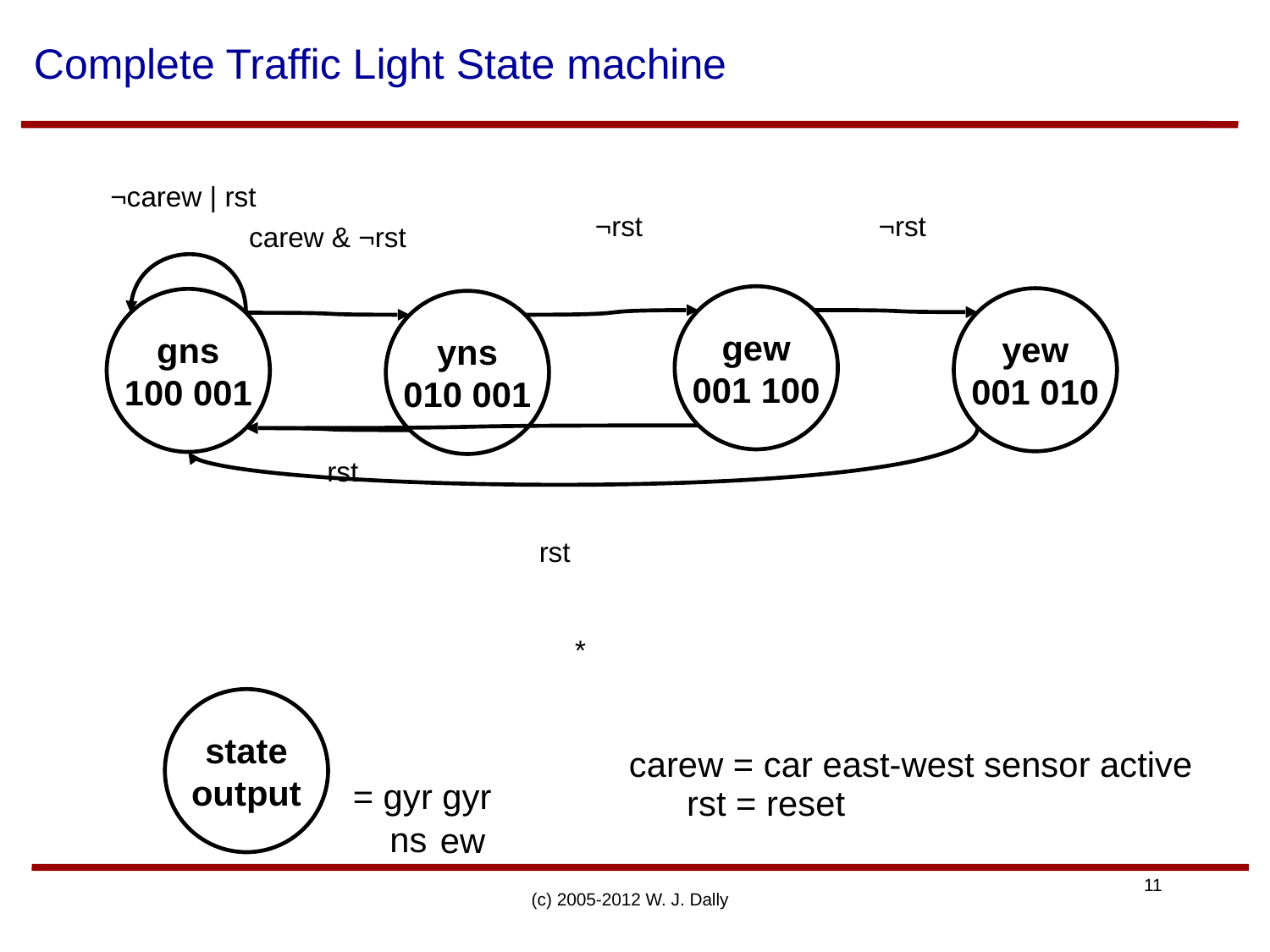

# Complete Traffic Light State machine
¬carew | rst
¬rst
¬rst
carew & ¬rst
gew
001 100
yew
001 010
gns
100 001
yns
010 001
rst
rst
*
state
output
carew = car east-west sensor active
= gyr gyr
rst = reset
ns
ew
(c) 2005-2012 W. J. Dally